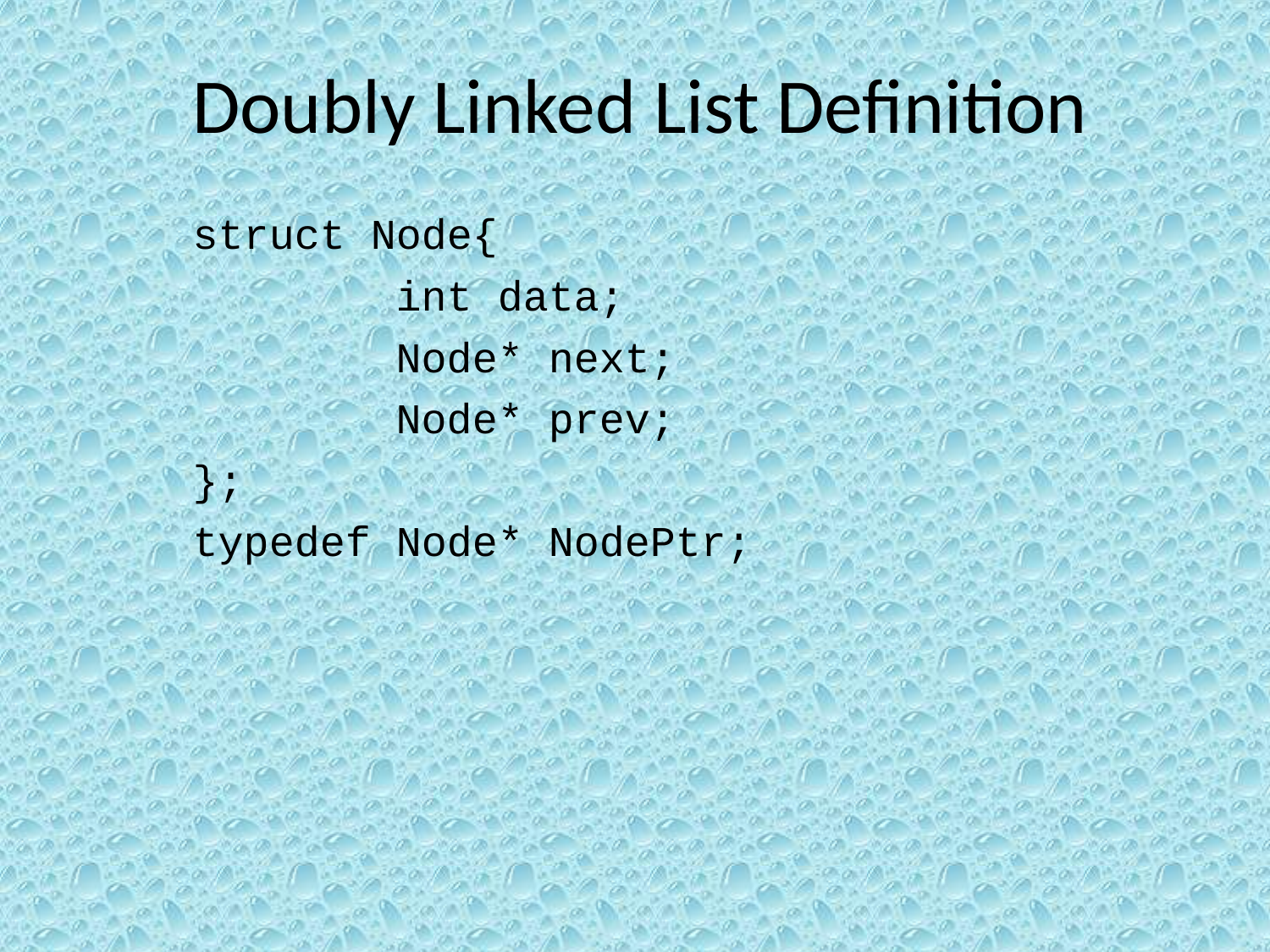

Doubly Linked List Definition
# struct Node{
        int data;
        Node* next;
        Node* prev;
};
typedef Node* NodePtr;